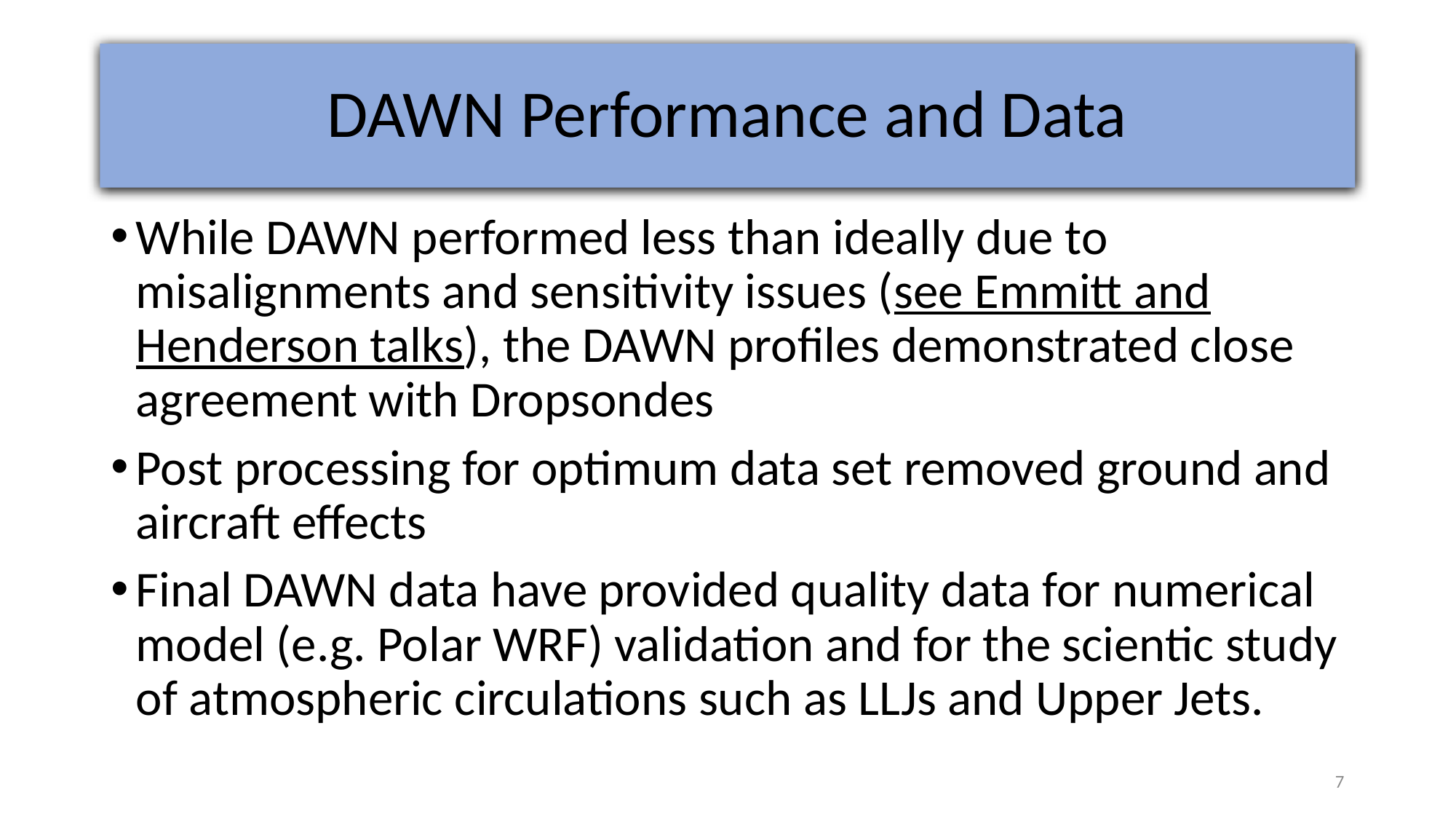

# DAWN Performance and Data
While DAWN performed less than ideally due to misalignments and sensitivity issues (see Emmitt and Henderson talks), the DAWN profiles demonstrated close agreement with Dropsondes
Post processing for optimum data set removed ground and aircraft effects
Final DAWN data have provided quality data for numerical model (e.g. Polar WRF) validation and for the scientic study of atmospheric circulations such as LLJs and Upper Jets.

7